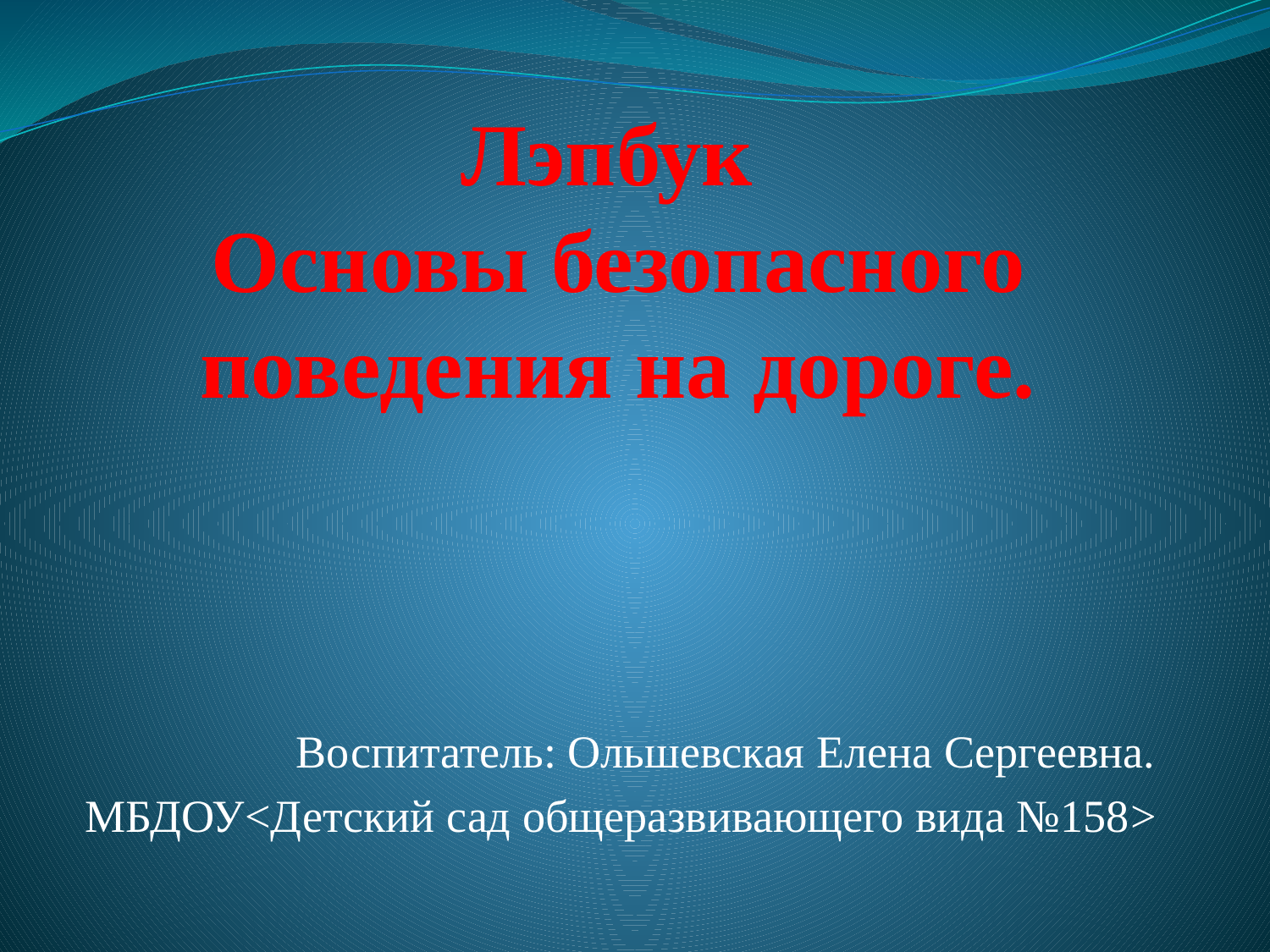

# Лэпбук Основы безопасного поведения на дороге.
Воспитатель: Ольшевская Елена Сергеевна.
МБДОУ<Детский сад общеразвивающего вида №158>